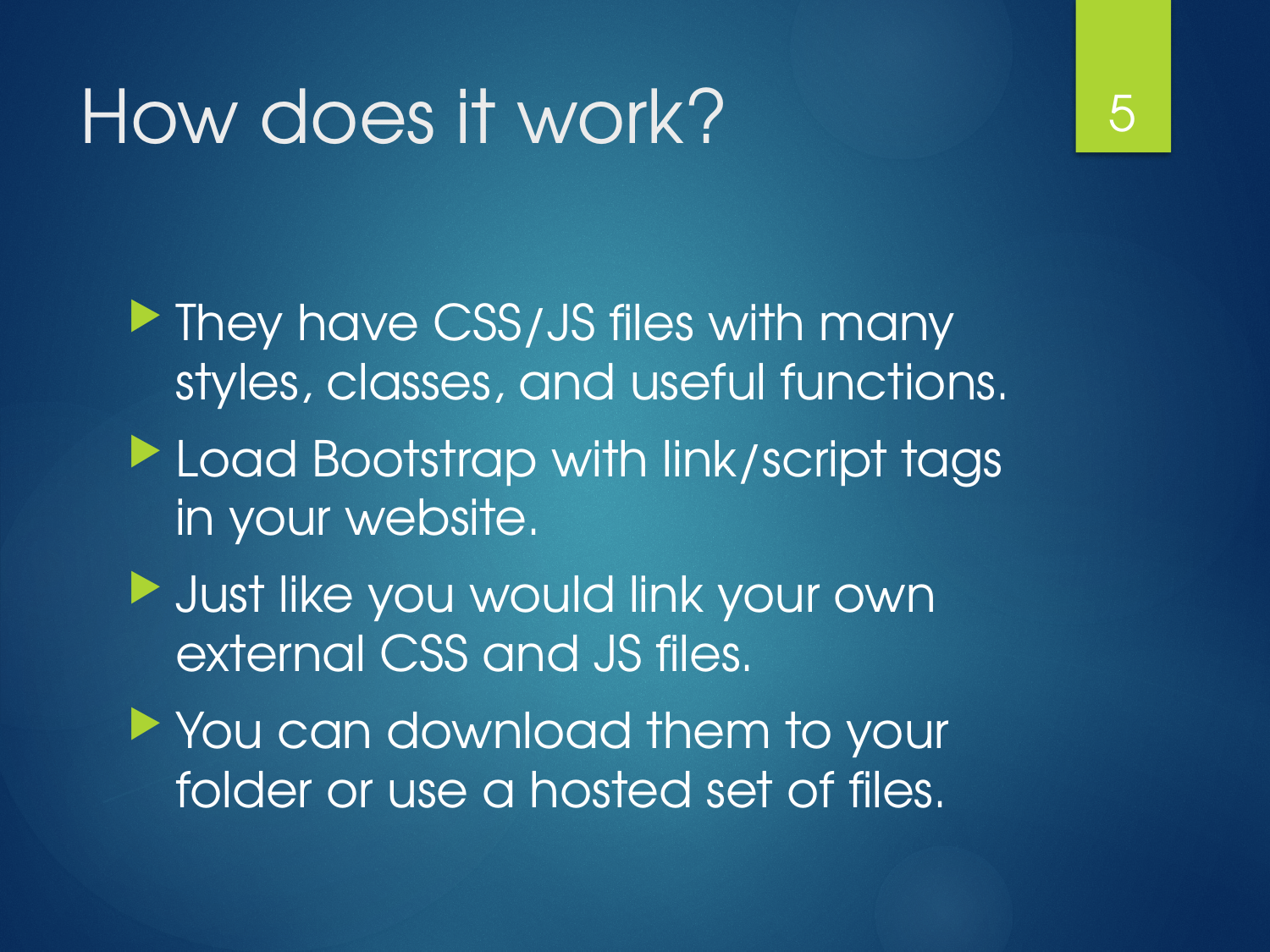

5
# How does it work?
They have CSS/JS files with many styles, classes, and useful functions.
Load Bootstrap with link/script tags in your website.
Just like you would link your own external CSS and JS files.
You can download them to your folder or use a hosted set of files.